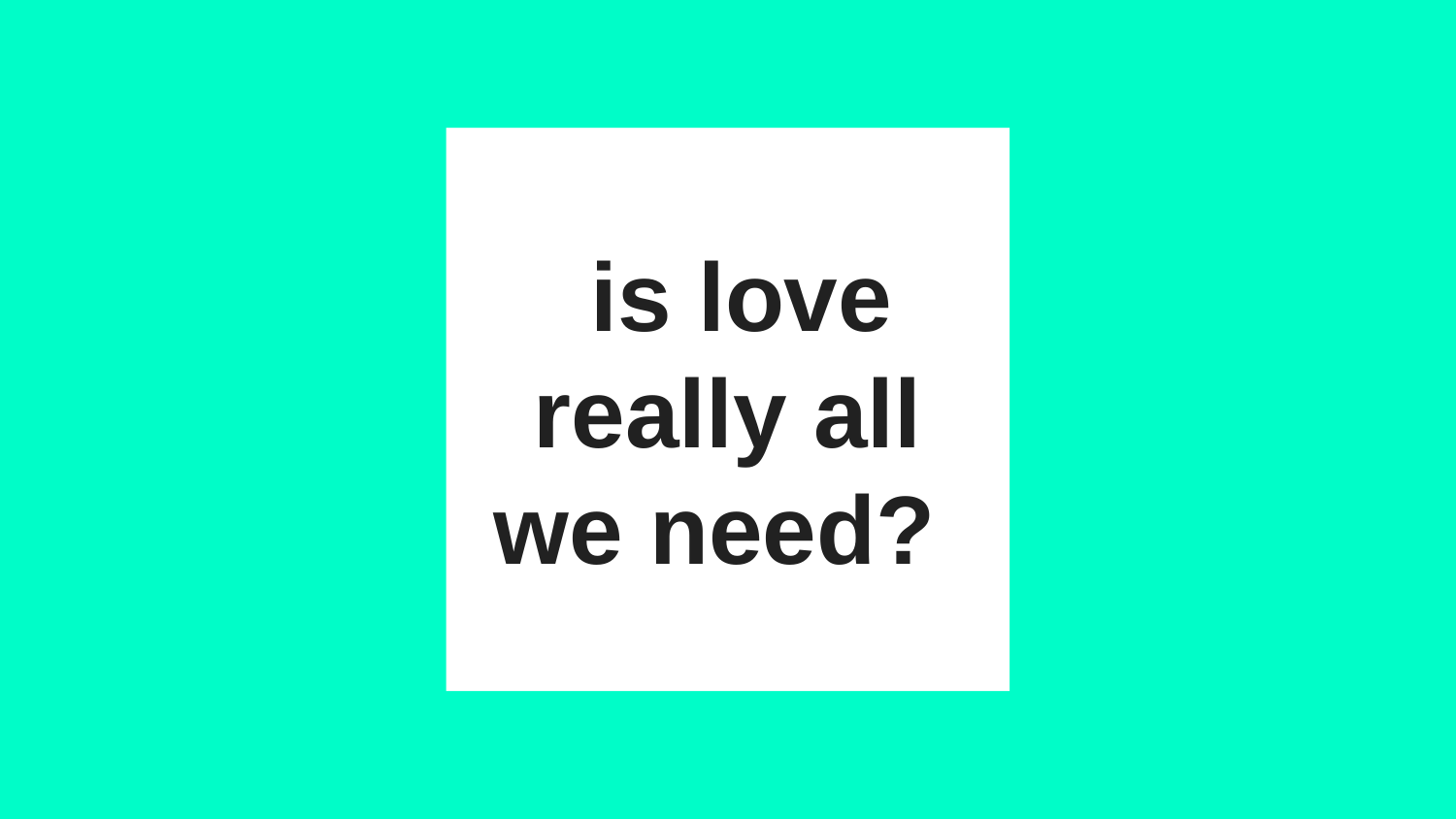

# is love really all we need?